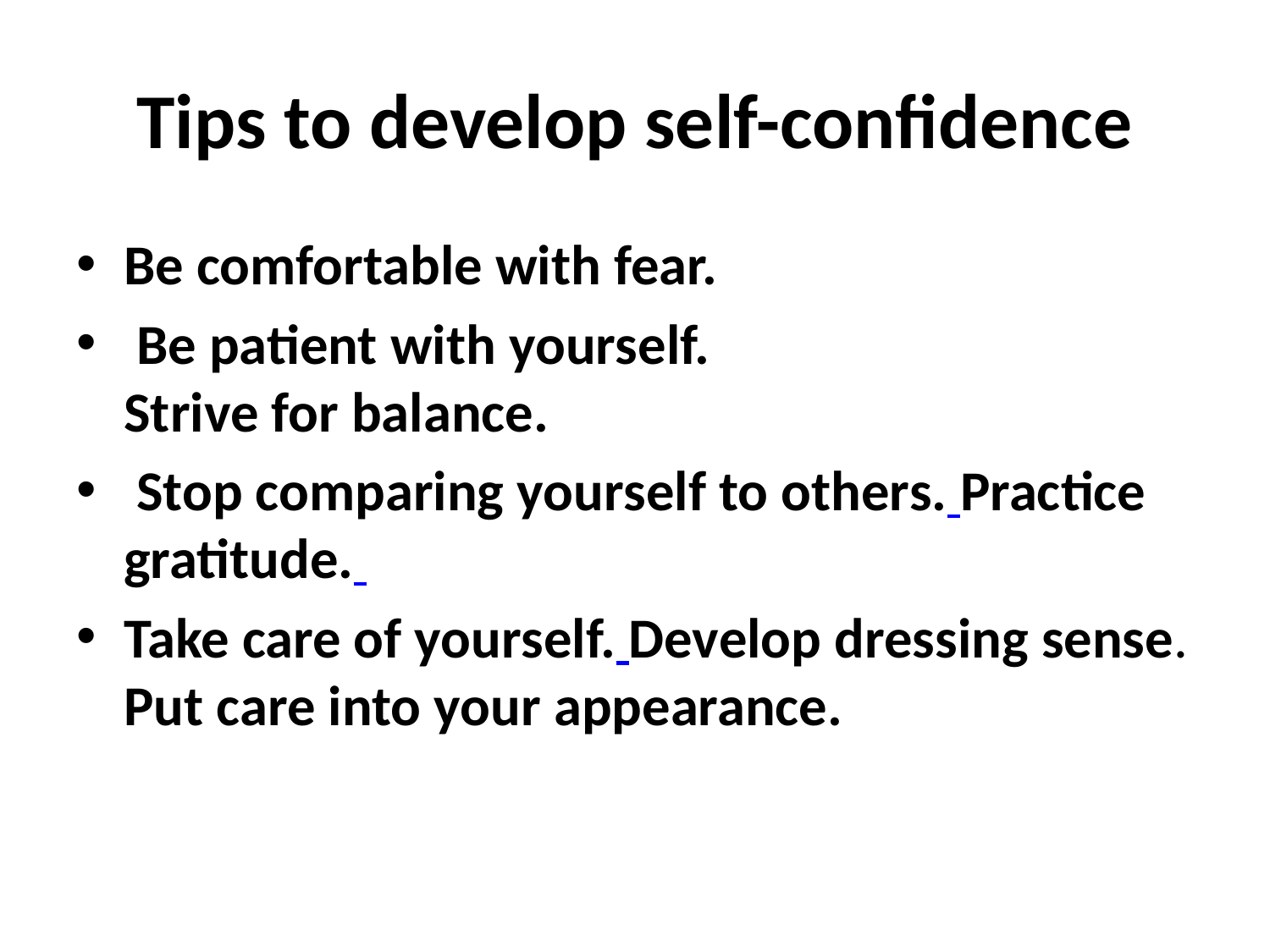

# Tips to develop self-confidence
Be comfortable with fear.
 Be patient with yourself.
Strive for balance.
 Stop comparing yourself to others.
Practice gratitude.
Take care of yourself.
Develop dressing sense.
Put care into your appearance.